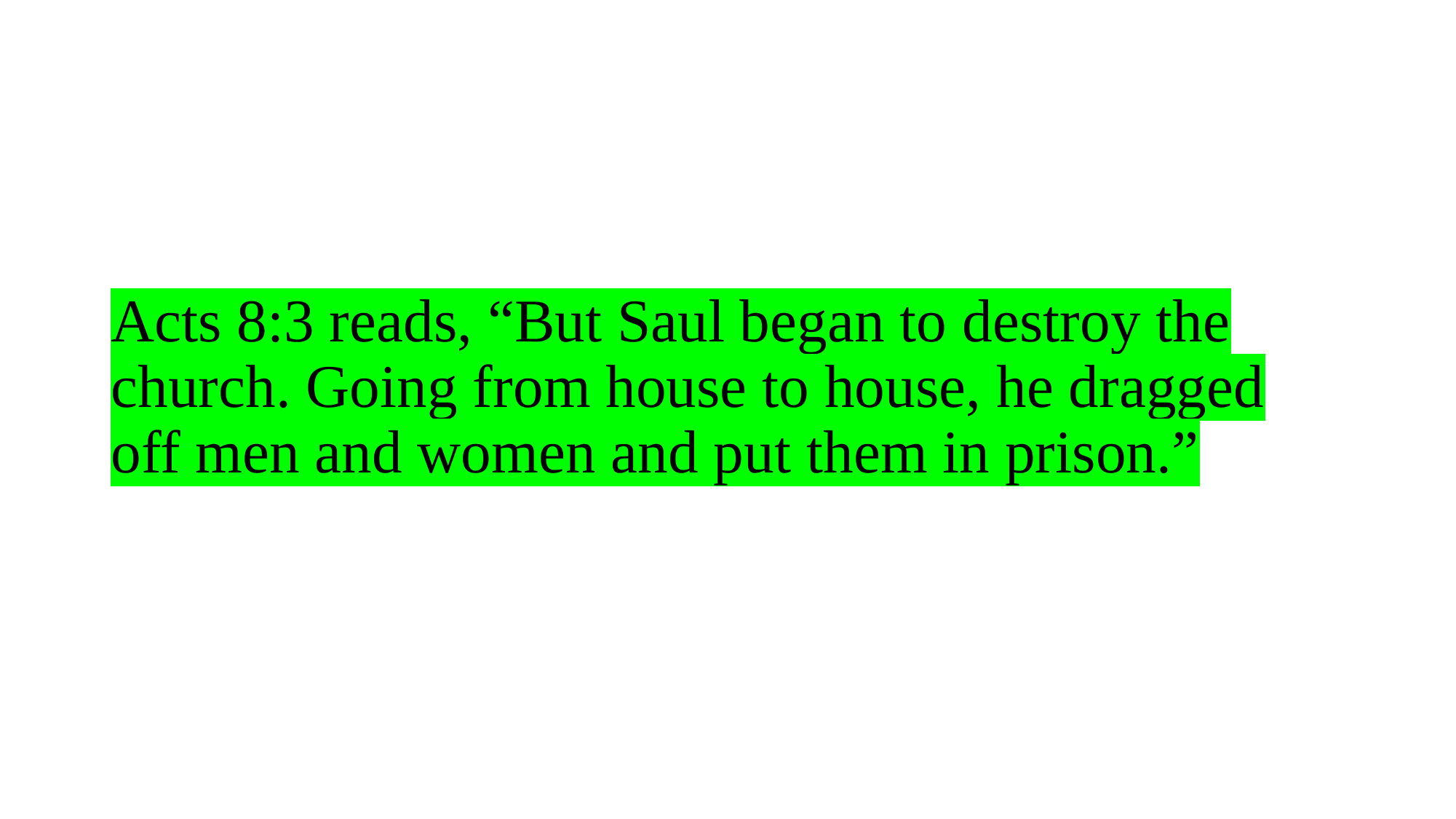

# Acts 8:3 reads, “But Saul began to destroy the church. Going from house to house, he dragged off men and women and put them in prison.”